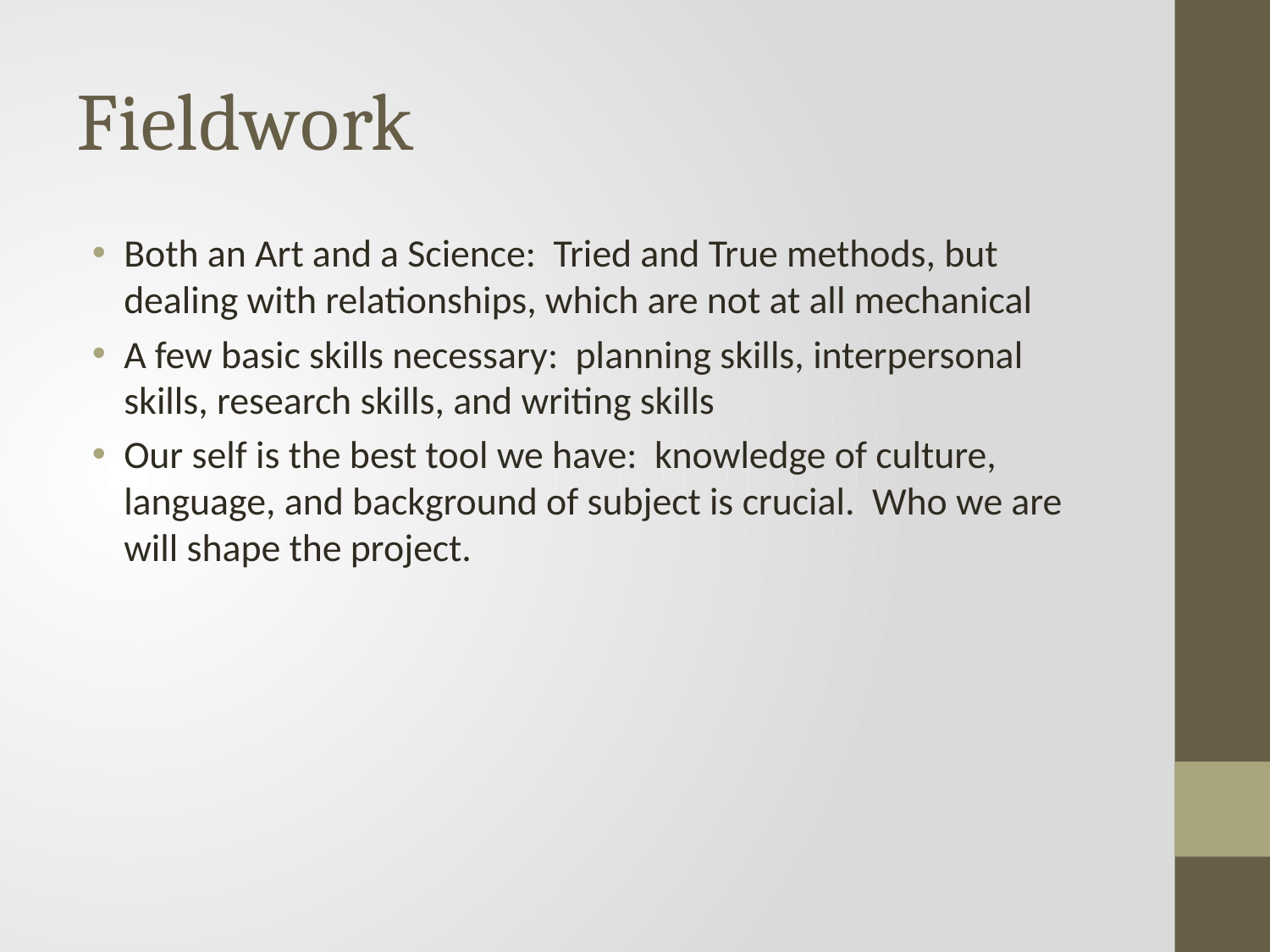

# Fieldwork
Both an Art and a Science:  Tried and True methods, but dealing with relationships, which are not at all mechanical
A few basic skills necessary:  planning skills, interpersonal skills, research skills, and writing skills
Our self is the best tool we have:  knowledge of culture, language, and background of subject is crucial.  Who we are will shape the project.